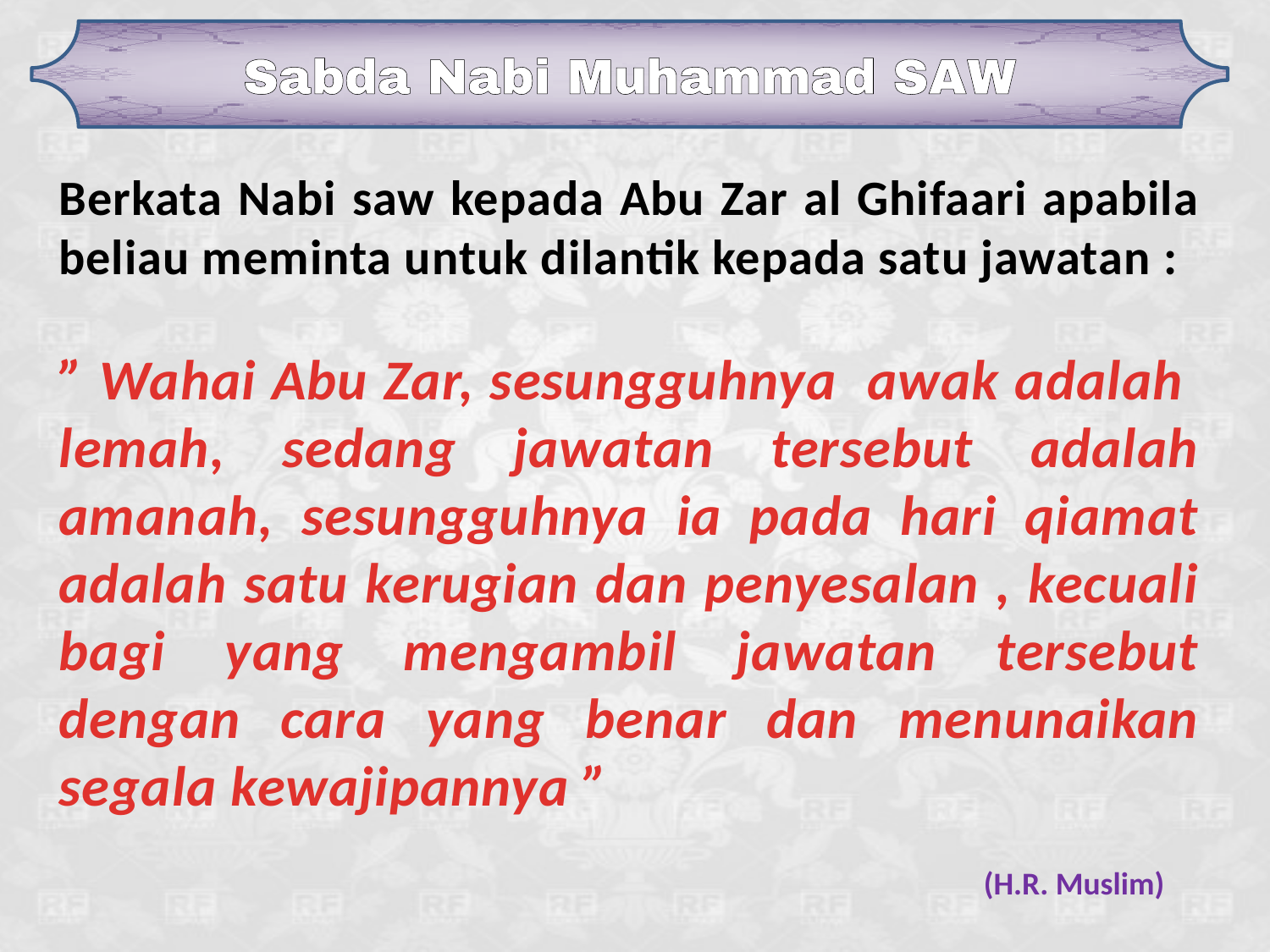

Sabda Nabi Muhammad SAW
Berkata Nabi saw kepada Abu Zar al Ghifaari apabila beliau meminta untuk dilantik kepada satu jawatan :

” Wahai Abu Zar, sesungguhnya  awak adalah  lemah, sedang jawatan tersebut adalah amanah, sesungguhnya ia pada hari qiamat adalah satu kerugian dan penyesalan , kecuali bagi yang mengambil jawatan tersebut dengan cara yang benar dan menunaikan segala kewajipannya ”
 (H.R. Muslim)